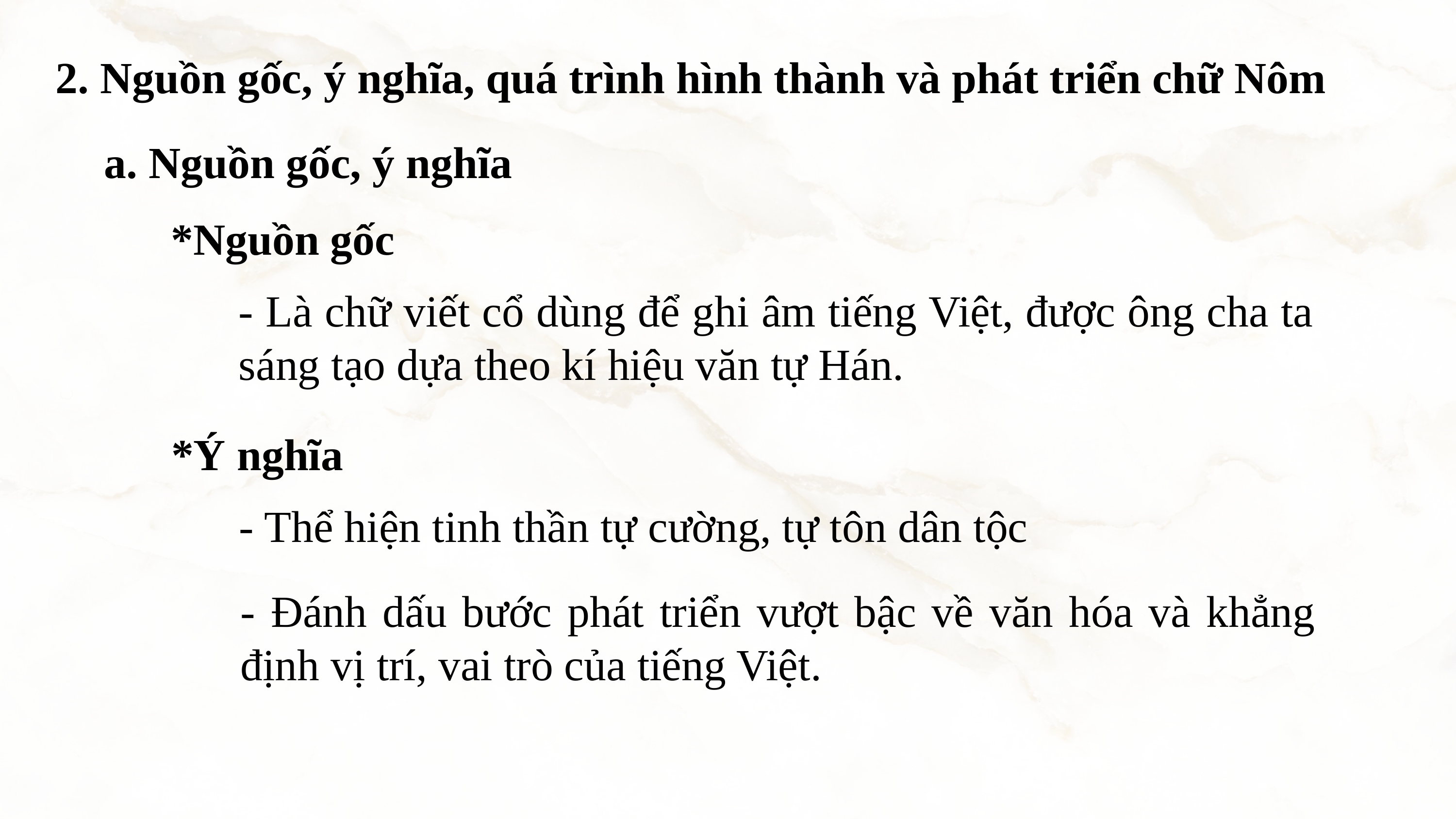

2. Nguồn gốc, ý nghĩa, quá trình hình thành và phát triển chữ Nôm
a. Nguồn gốc, ý nghĩa
*Nguồn gốc
- Là chữ viết cổ dùng để ghi âm tiếng Việt, được ông cha ta sáng tạo dựa theo kí hiệu văn tự Hán.
*Ý nghĩa
- Thể hiện tinh thần tự cường, tự tôn dân tộc
- Đánh dấu bước phát triển vượt bậc về văn hóa và khẳng định vị trí, vai trò của tiếng Việt.